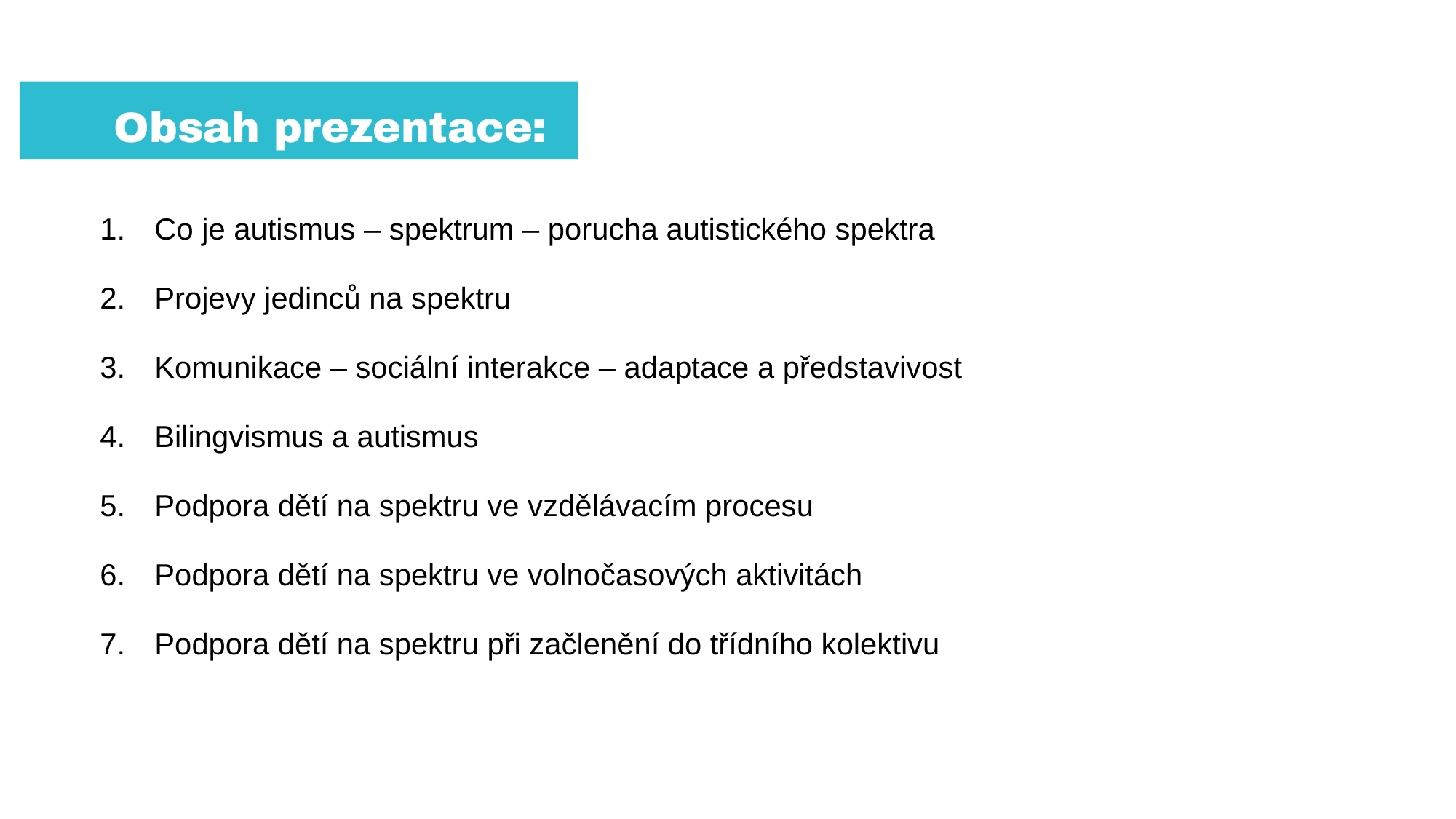

Obsah prezentace:
Co je autismus – spektrum – porucha autistického spektra
Projevy jedinců na spektru
Komunikace – sociální interakce – adaptace a představivost
Bilingvismus a autismus
Podpora dětí na spektru ve vzdělávacím procesu
Podpora dětí na spektru ve volnočasových aktivitách
Podpora dětí na spektru při začlenění do třídního kolektivu